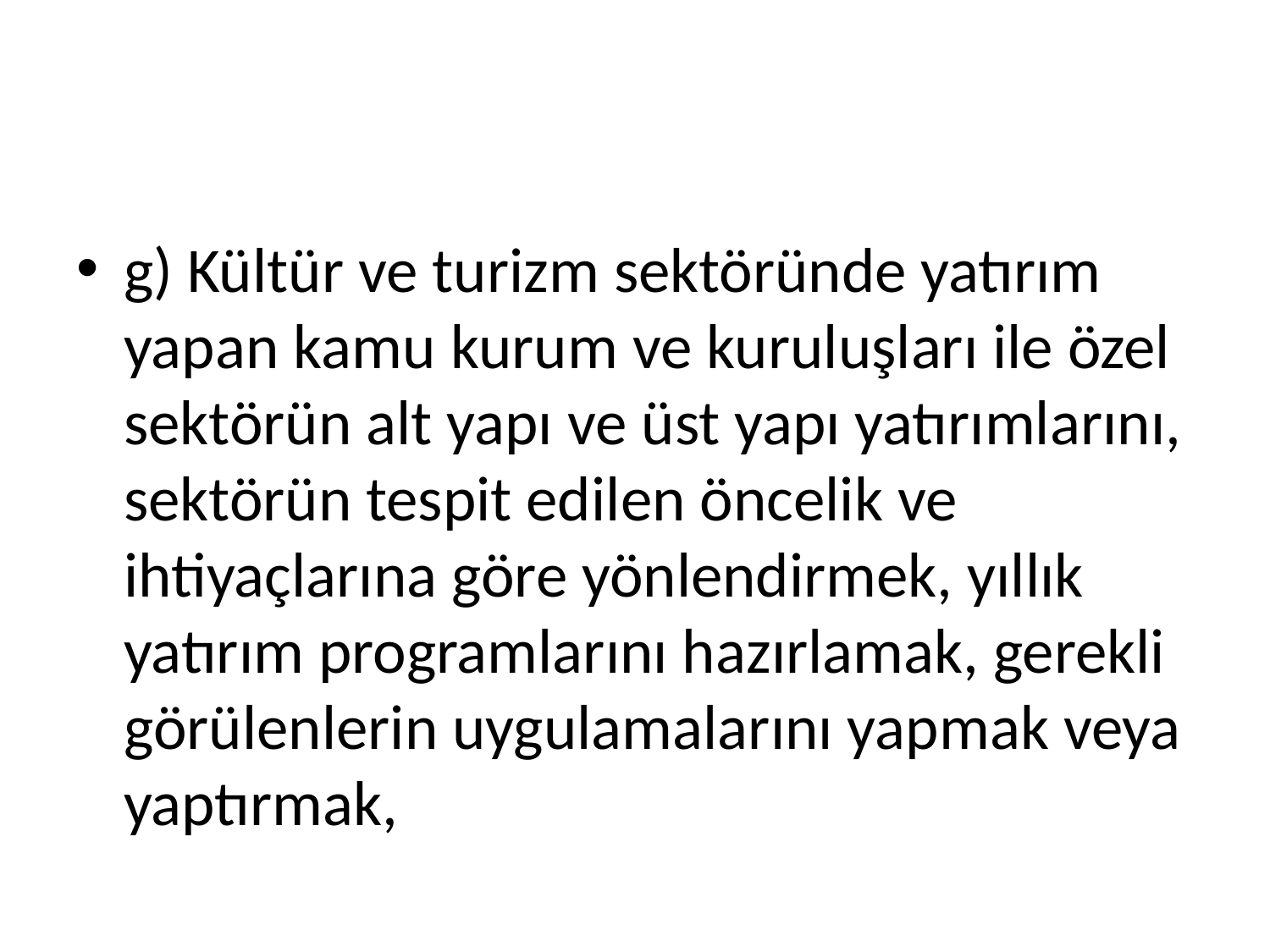

#
g) Kültür ve turizm sektöründe yatırım yapan kamu kurum ve kuruluşları ile özel sektörün alt yapı ve üst yapı yatırımlarını, sektörün tespit edilen öncelik ve ihtiyaçlarına göre yönlendirmek, yıllık yatırım programlarını hazırlamak, gerekli görülenlerin uygulamalarını yapmak veya yaptırmak,